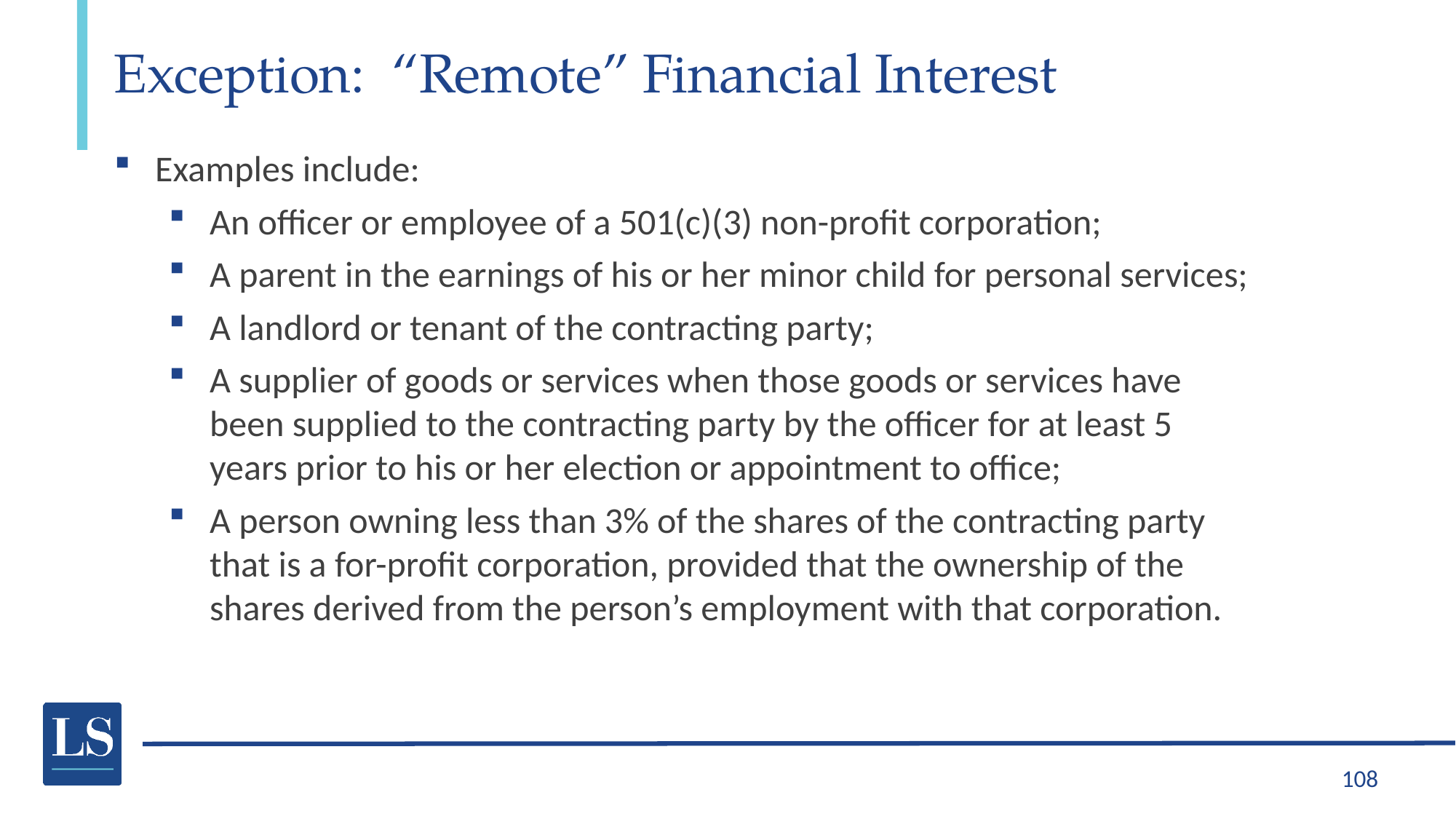

# Exception:  “Remote” Financial Interest
Examples include:
An officer or employee of a 501(c)(3) non-profit corporation;
A parent in the earnings of his or her minor child for personal services;
A landlord or tenant of the contracting party;
A supplier of goods or services when those goods or services have been supplied to the contracting party by the officer for at least 5 years prior to his or her election or appointment to office;
A person owning less than 3% of the shares of the contracting party that is a for-profit corporation, provided that the ownership of the shares derived from the person’s employment with that corporation.

108